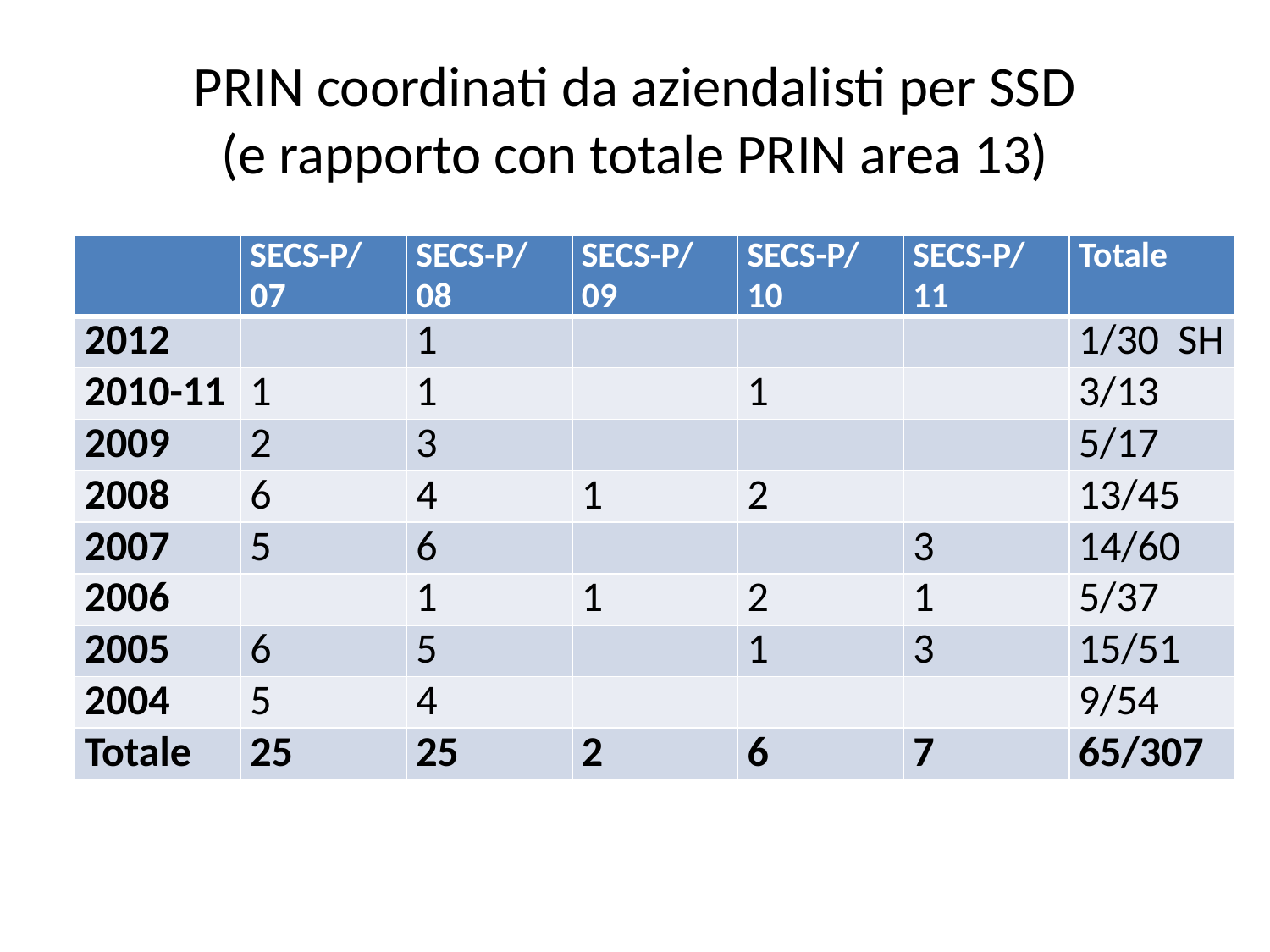

# PRIN coordinati da aziendalisti per SSD (e rapporto con totale PRIN area 13)
|  | SECS-P/07 | SECS-P/08 | SECS-P/09 | SECS-P/10 | SECS-P/11 | Totale |
| --- | --- | --- | --- | --- | --- | --- |
| 2012 |  | 1 |  |  |  | 1/30 SH |
| 2010-11 | 1 | 1 |  | 1 |  | 3/13 |
| 2009 | 2 | 3 |  |  |  | 5/17 |
| 2008 | 6 | 4 | 1 | 2 |  | 13/45 |
| 2007 | 5 | 6 |  |  | 3 | 14/60 |
| 2006 |  | 1 | 1 | 2 | 1 | 5/37 |
| 2005 | 6 | 5 |  | 1 | 3 | 15/51 |
| 2004 | 5 | 4 |  |  |  | 9/54 |
| Totale | 25 | 25 | 2 | 6 | 7 | 65/307 |